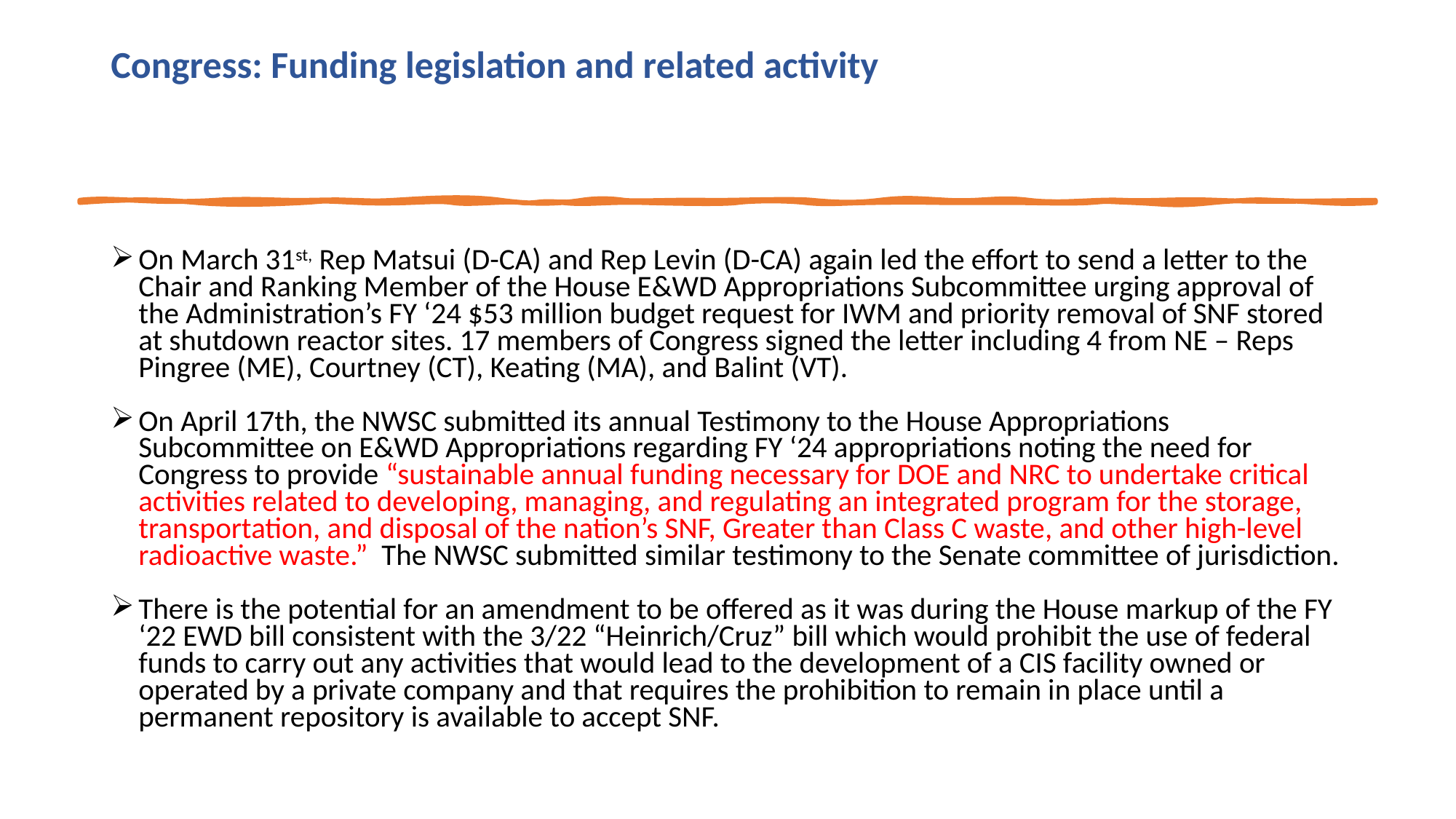

# Congress: Funding legislation and related activity

On March 31st, Rep Matsui (D-CA) and Rep Levin (D-CA) again led the effort to send a letter to the Chair and Ranking Member of the House E&WD Appropriations Subcommittee urging approval of the Administration’s FY ‘24 $53 million budget request for IWM and priority removal of SNF stored at shutdown reactor sites. 17 members of Congress signed the letter including 4 from NE – Reps Pingree (ME), Courtney (CT), Keating (MA), and Balint (VT).

On April 17th, the NWSC submitted its annual Testimony to the House Appropriations Subcommittee on E&WD Appropriations regarding FY ‘24 appropriations noting the need for Congress to provide “sustainable annual funding necessary for DOE and NRC to undertake critical activities related to developing, managing, and regulating an integrated program for the storage, transportation, and disposal of the nation’s SNF, Greater than Class C waste, and other high-level radioactive waste.”  The NWSC submitted similar testimony to the Senate committee of jurisdiction.

There is the potential for an amendment to be offered as it was during the House markup of the FY ‘22 EWD bill consistent with the 3/22 “Heinrich/Cruz” bill which would prohibit the use of federal funds to carry out any activities that would lead to the development of a CIS facility owned or operated by a private company and that requires the prohibition to remain in place until a permanent repository is available to accept SNF.